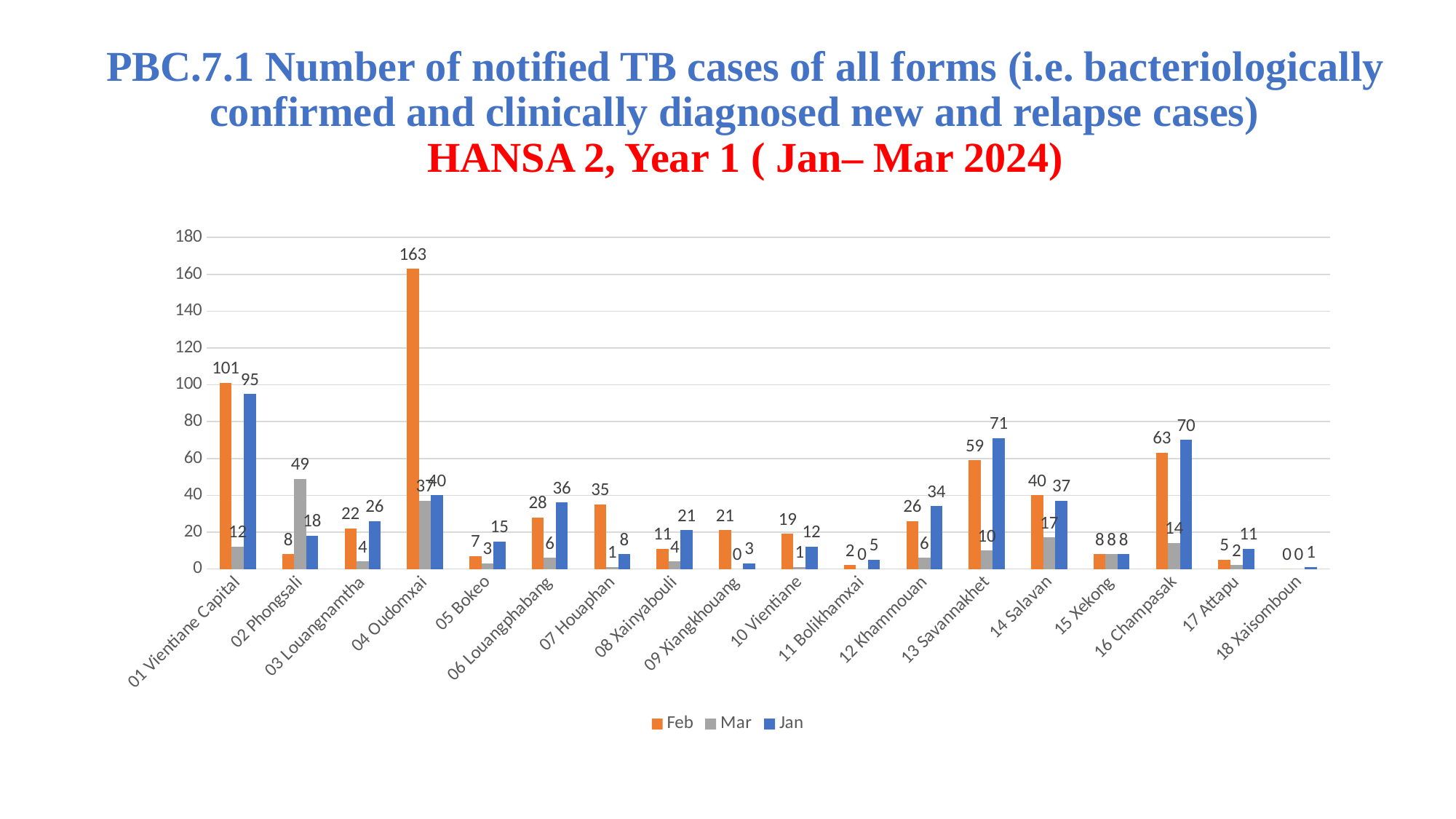

# PBC.7.1 Number of notified TB cases of all forms (i.e. bacteriologically confirmed and clinically diagnosed new and relapse cases) HANSA 2, Year 1 ( Jan– Mar 2024)

### Chart

| Category | Jan | Feb | Mar |
|---|---|---|---|
| 01 Vientiane Capital | 95.0 | 101.0 | 12.0 |
| 02 Phongsali | 18.0 | 8.0 | 49.0 |
| 03 Louangnamtha | 26.0 | 22.0 | 4.0 |
| 04 Oudomxai | 40.0 | 163.0 | 37.0 |
| 05 Bokeo | 15.0 | 7.0 | 3.0 |
| 06 Louangphabang | 36.0 | 28.0 | 6.0 |
| 07 Houaphan | 8.0 | 35.0 | 1.0 |
| 08 Xainyabouli | 21.0 | 11.0 | 4.0 |
| 09 Xiangkhouang | 3.0 | 21.0 | 0.0 |
| 10 Vientiane | 12.0 | 19.0 | 1.0 |
| 11 Bolikhamxai | 5.0 | 2.0 | 0.0 |
| 12 Khammouan | 34.0 | 26.0 | 6.0 |
| 13 Savannakhet | 71.0 | 59.0 | 10.0 |
| 14 Salavan | 37.0 | 40.0 | 17.0 |
| 15 Xekong | 8.0 | 8.0 | 8.0 |
| 16 Champasak | 70.0 | 63.0 | 14.0 |
| 17 Attapu | 11.0 | 5.0 | 2.0 |
| 18 Xaisomboun | 1.0 | 0.0 | 0.0 |